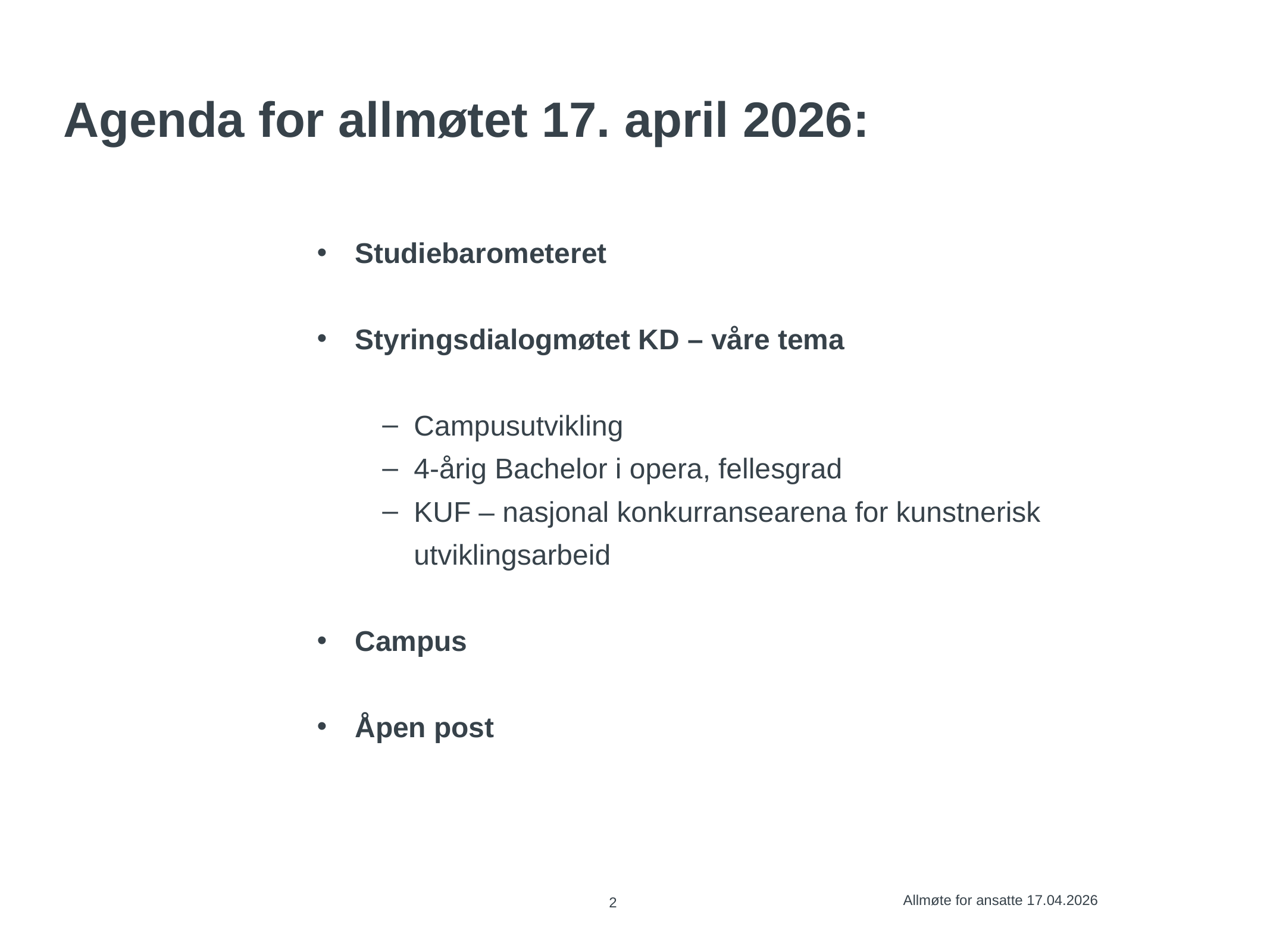

# Agenda for allmøtet 17. april 2026:

Studiebarometeret

Styringsdialogmøtet KD – våre tema

Campusutvikling
4-årig Bachelor i opera, fellesgrad
KUF – nasjonal konkurransearena for kunstnerisk utviklingsarbeid

Campus

Åpen post
Allmøte for ansatte 17.04.2026
2